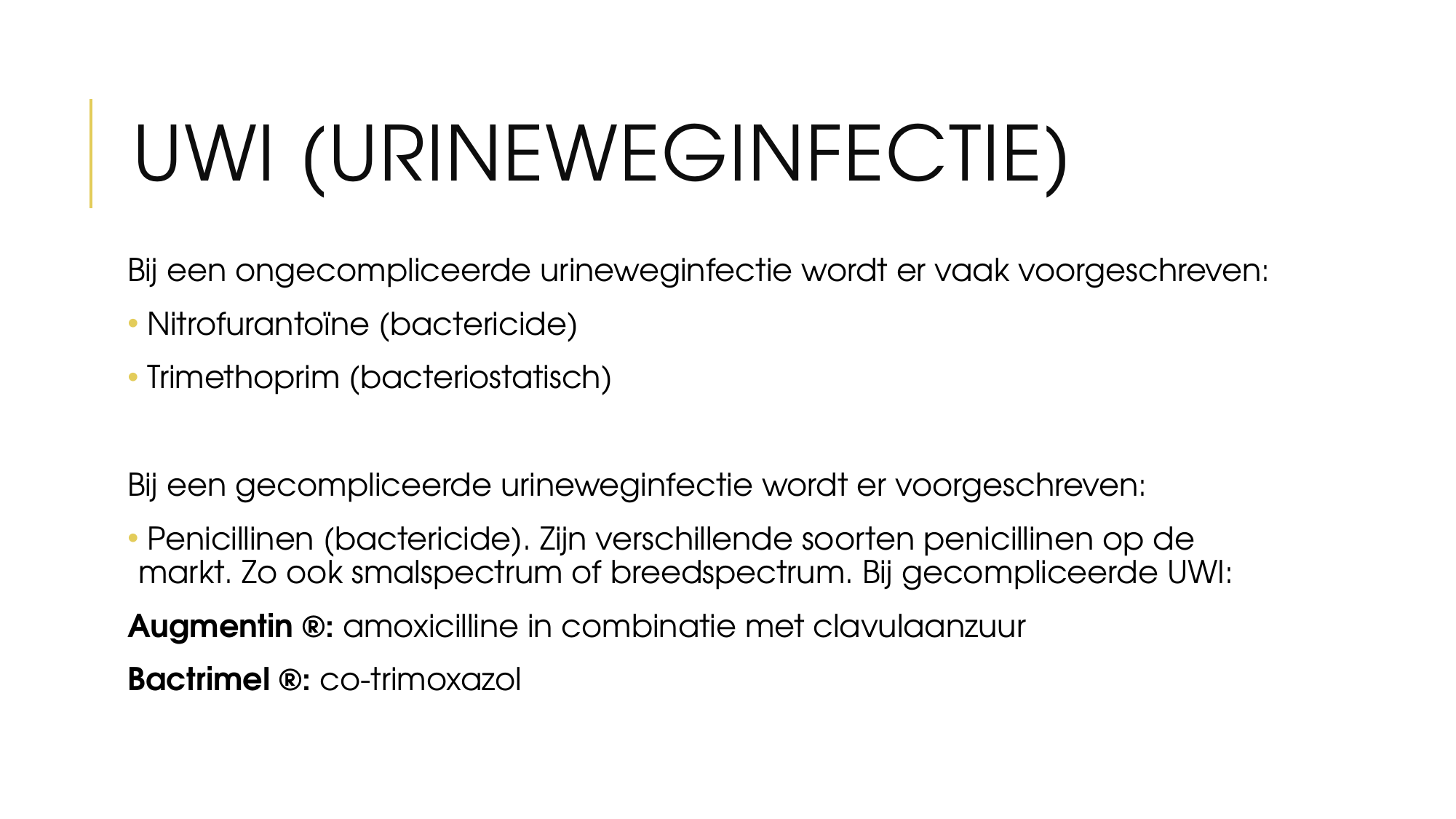

# UWI (urineweginfectie)
Bij een ongecompliceerde urineweginfectie wordt er vaak voorgeschreven:
 Nitrofurantoïne (bactericide)
 Trimethoprim (bacteriostatisch)

Bij een gecompliceerde urineweginfectie wordt er voorgeschreven:
 Penicillinen (bactericide). Zijn verschillende soorten penicillinen op de markt. Zo ook smalspectrum of breedspectrum. Bij gecompliceerde UWI:
Augmentin ®: amoxicilline in combinatie met clavulaanzuur
Bactrimel ®: co-trimoxazol